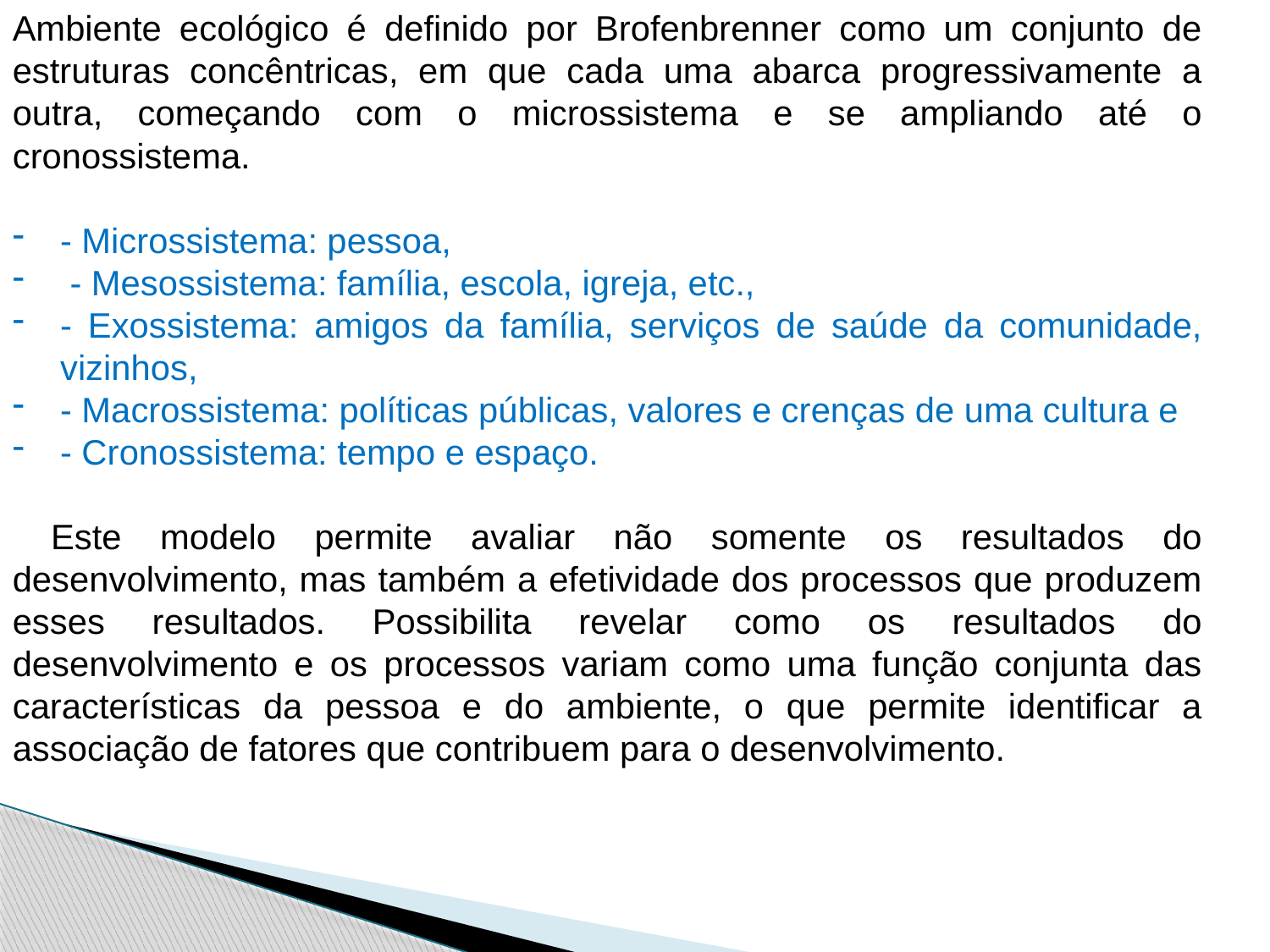

Ambiente ecológico é definido por Brofenbrenner como um conjunto de estruturas concêntricas, em que cada uma abarca progressivamente a outra, começando com o microssistema e se ampliando até o cronossistema.

- Microssistema: pessoa,
 - Mesossistema: família, escola, igreja, etc.,
- Exossistema: amigos da família, serviços de saúde da comunidade, vizinhos,
- Macrossistema: políticas públicas, valores e crenças de uma cultura e
- Cronossistema: tempo e espaço.

 Este modelo permite avaliar não somente os resultados do desenvolvimento, mas também a efetividade dos processos que produzem esses resultados. Possibilita revelar como os resultados do desenvolvimento e os processos variam como uma função conjunta das características da pessoa e do ambiente, o que permite identificar a associação de fatores que contribuem para o desenvolvimento.